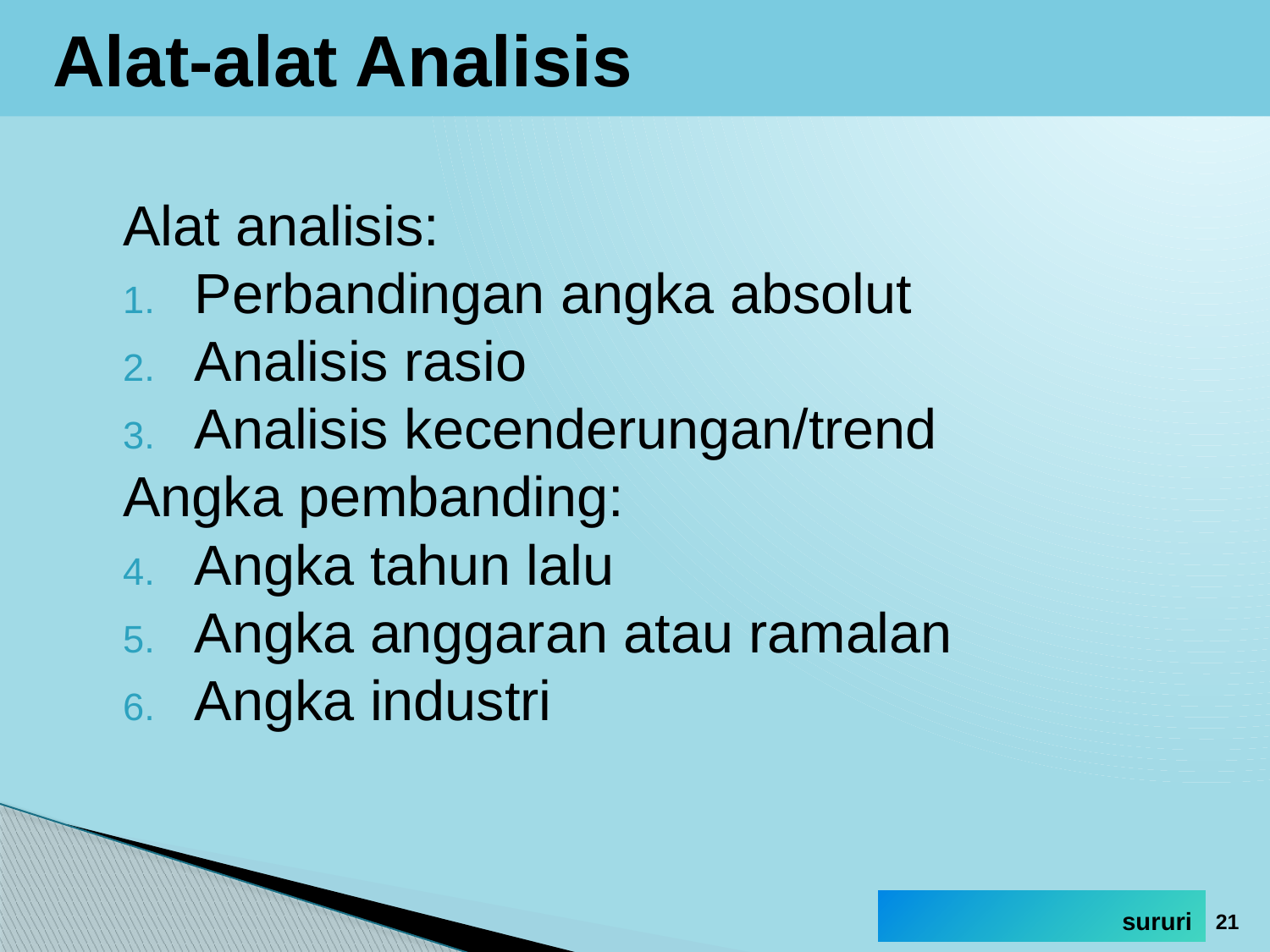

# Alat-alat Analisis
Alat analisis:
Perbandingan angka absolut
Analisis rasio
Analisis kecenderungan/trend
Angka pembanding:
Angka tahun lalu
Angka anggaran atau ramalan
Angka industri
21
sururi